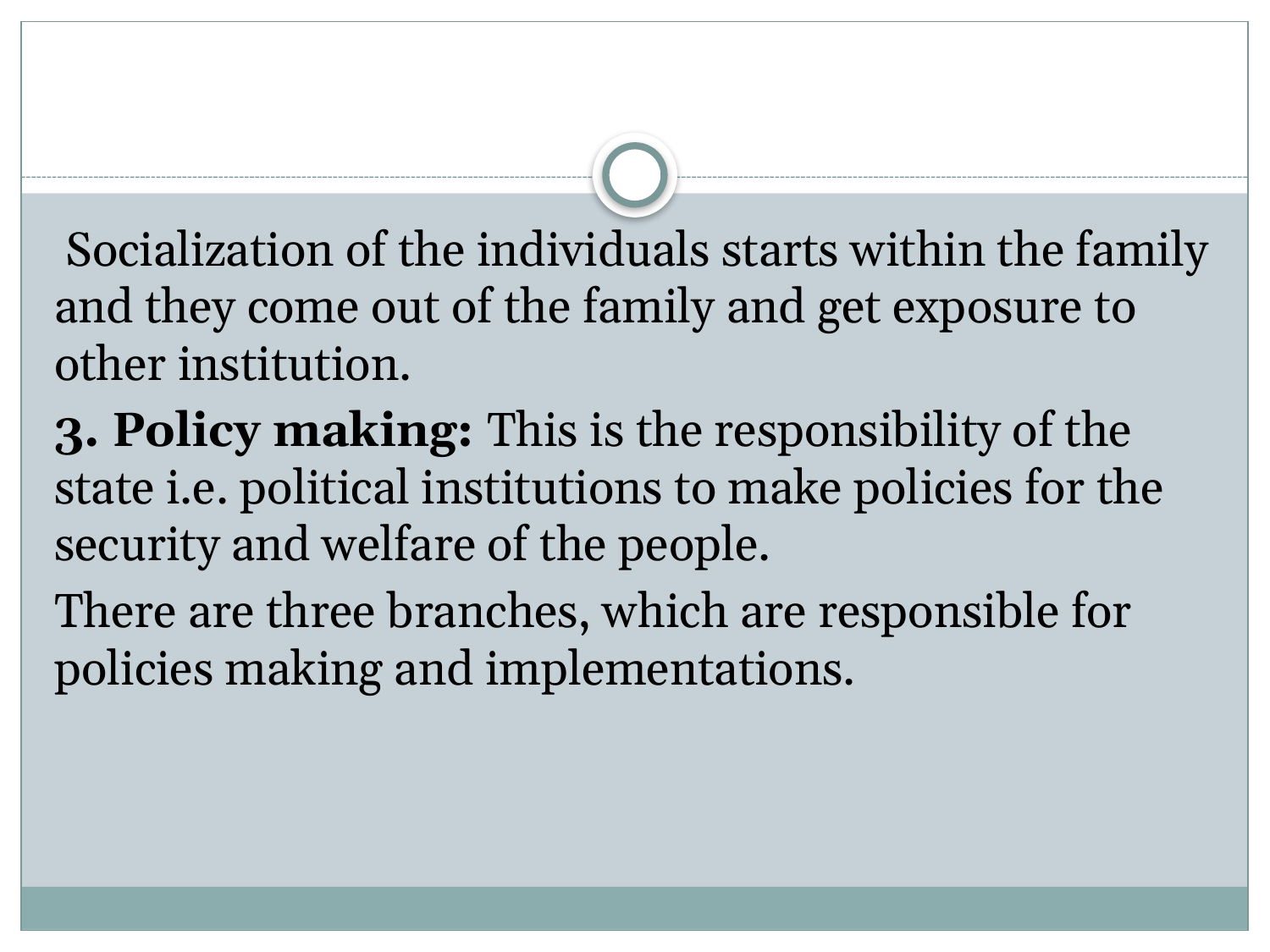

#
 Socialization of the individuals starts within the family and they come out of the family and get exposure to other institution.
3. Policy making: This is the responsibility of the state i.e. political institutions to make policies for the security and welfare of the people.
There are three branches, which are responsible for policies making and implementations.